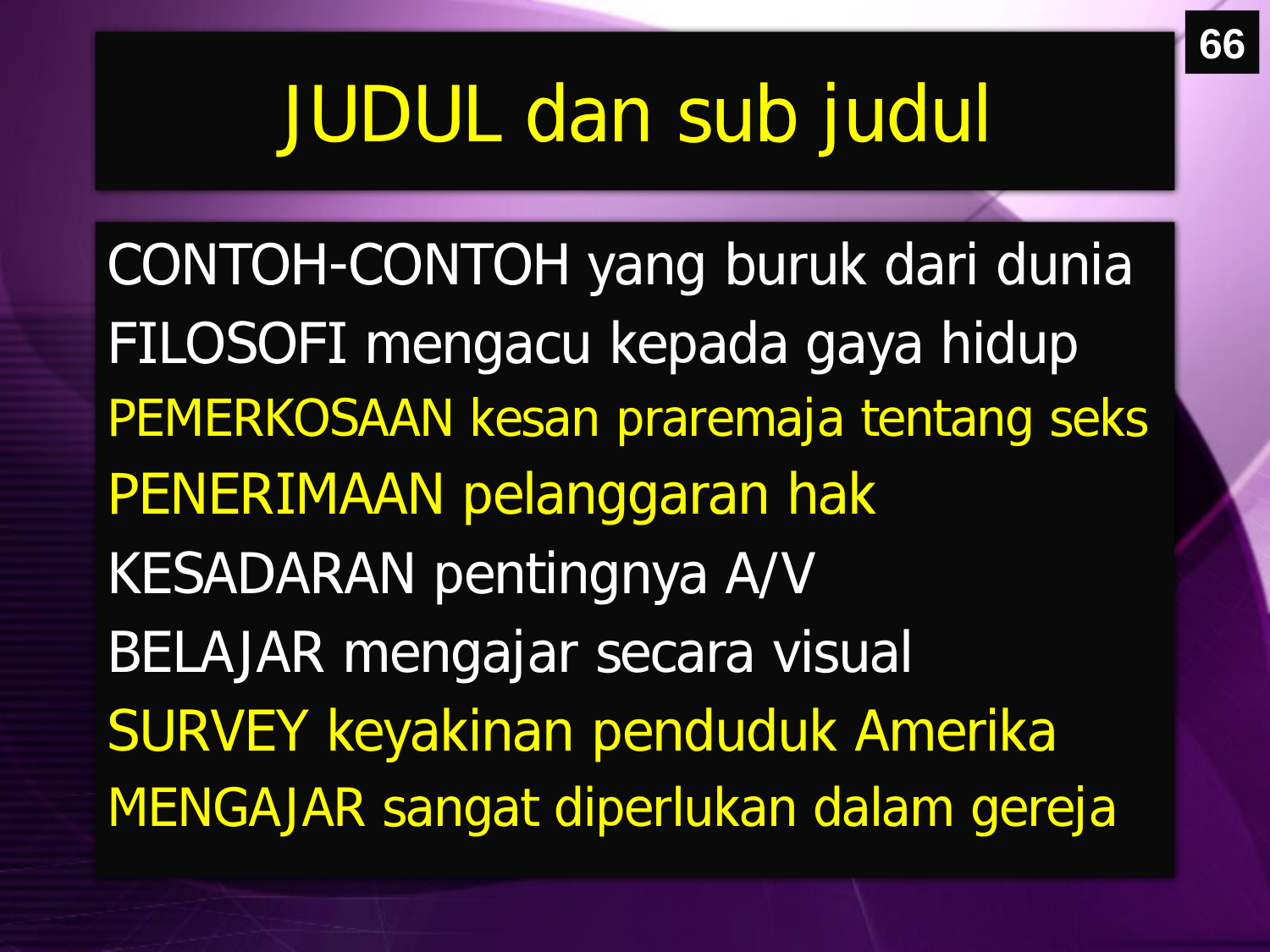

66
# JUDUL dan sub judul
CONTOH-CONTOH yang buruk dari dunia
FILOSOFI mengacu kepada gaya hidup
PEMERKOSAAN kesan praremaja tentang seks
PENERIMAAN pelanggaran hak
KESADARAN pentingnya A/V
BELAJAR mengajar secara visual
SURVEY keyakinan penduduk Amerika
MENGAJAR sangat diperlukan dalam gereja